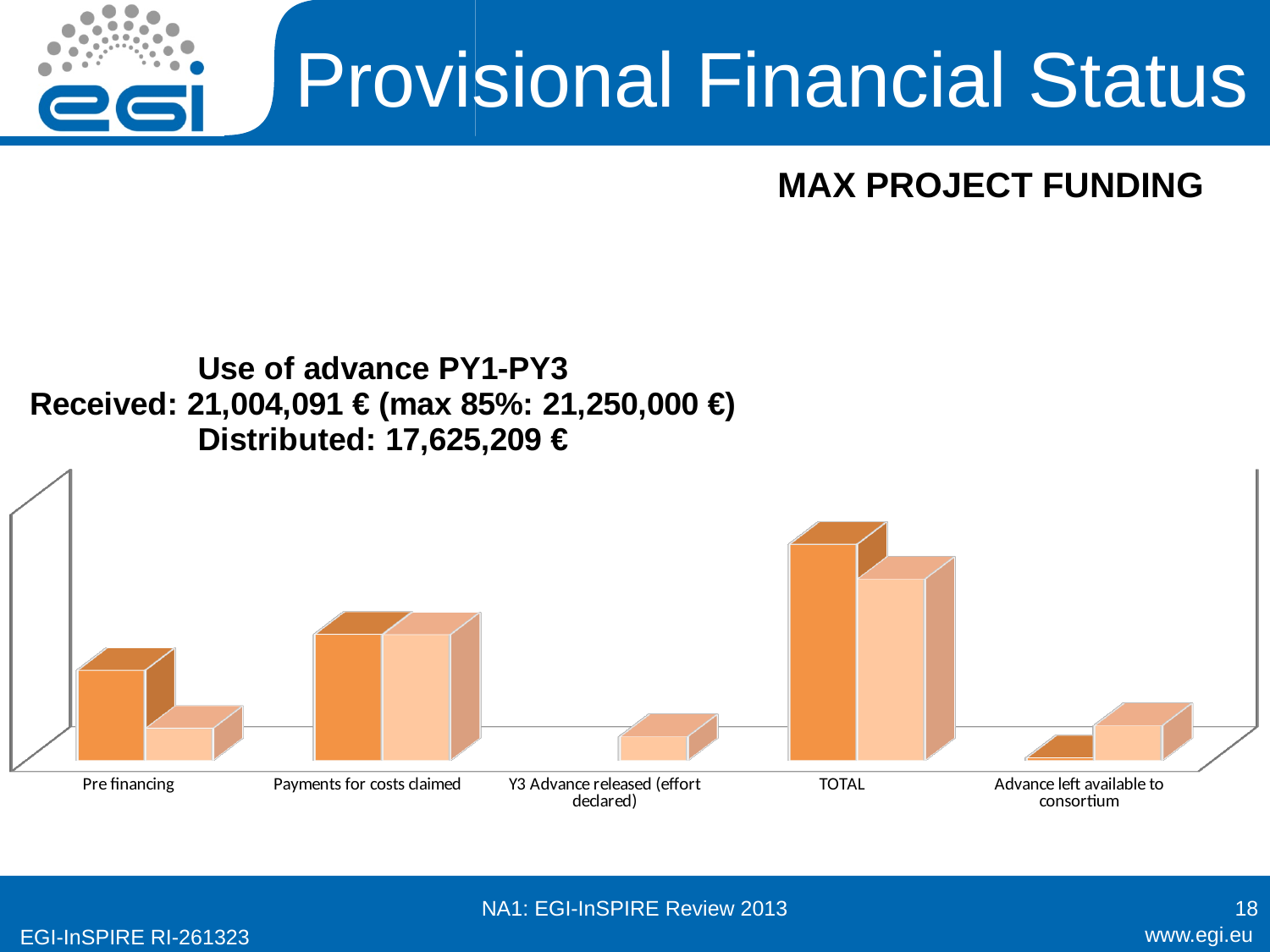

# Provisional Financial Status
MAX PROJECT FUNDING

[unsupported chart]

[unsupported chart]

NA1: EGI-InSPIRE Review 2013
18